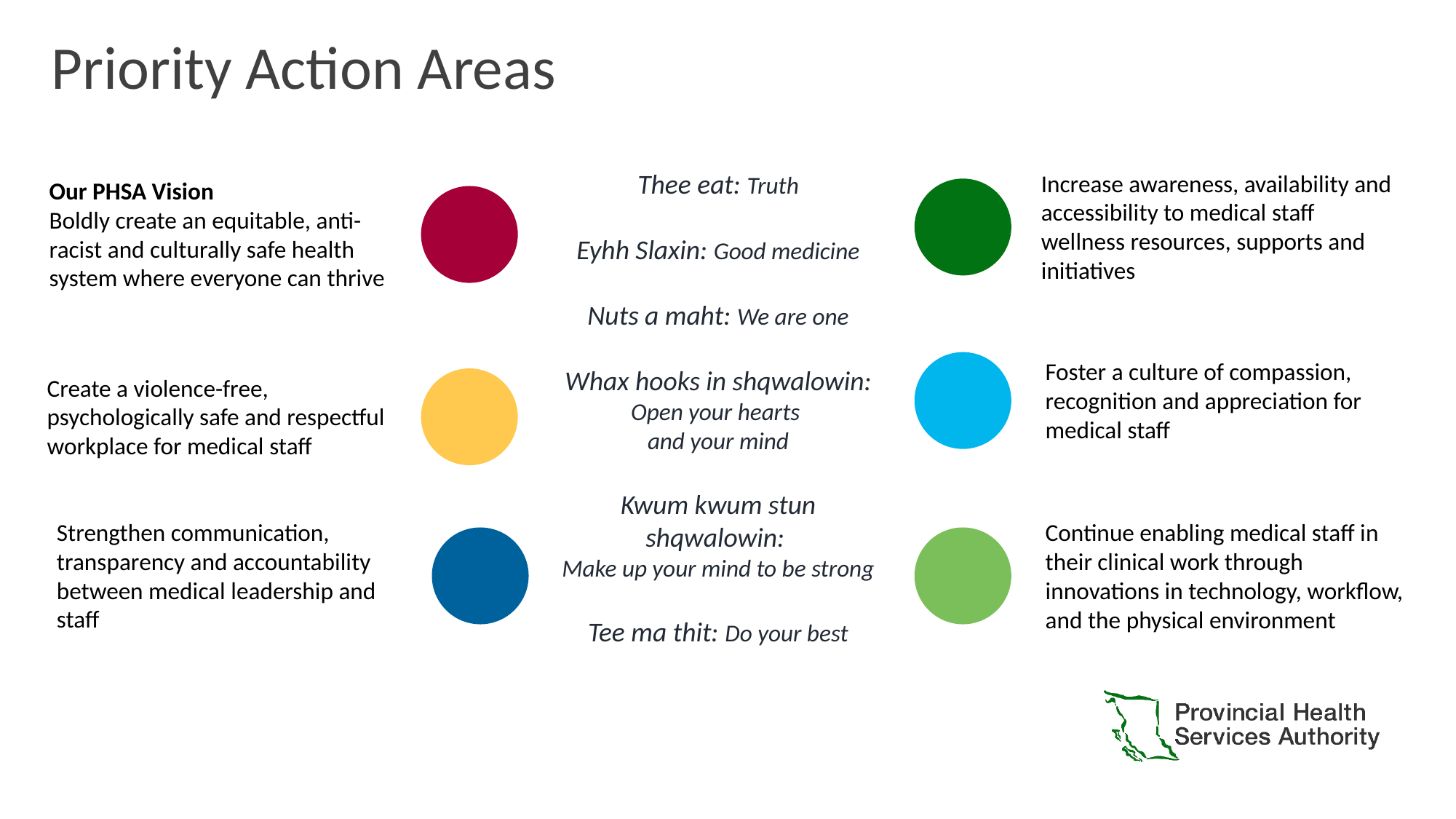

Priority Action Areas
​Thee eat: Truth

Eyhh Slaxin: Good medicine

Nuts a maht: We are one

Whax hooks in shqwalowin: Open your hearts
and your mind

Kwum kwum stun shqwalowin:
Make up your mind to be strong

Tee ma thit: Do your best

Increase awareness, availability and accessibility to medical staff wellness resources, supports and initiatives
Our PHSA Vision
Boldly create an equitable, anti-racist and culturally safe health system where everyone can thrive

Foster a culture of compassion, recognition and appreciation for medical staff

Create a violence-free, psychologically safe and respectful workplace for medical staff

Strengthen communication, transparency and accountability between medical leadership and staff
Continue enabling medical staff in their clinical work through innovations in technology, workflow, and the physical environment